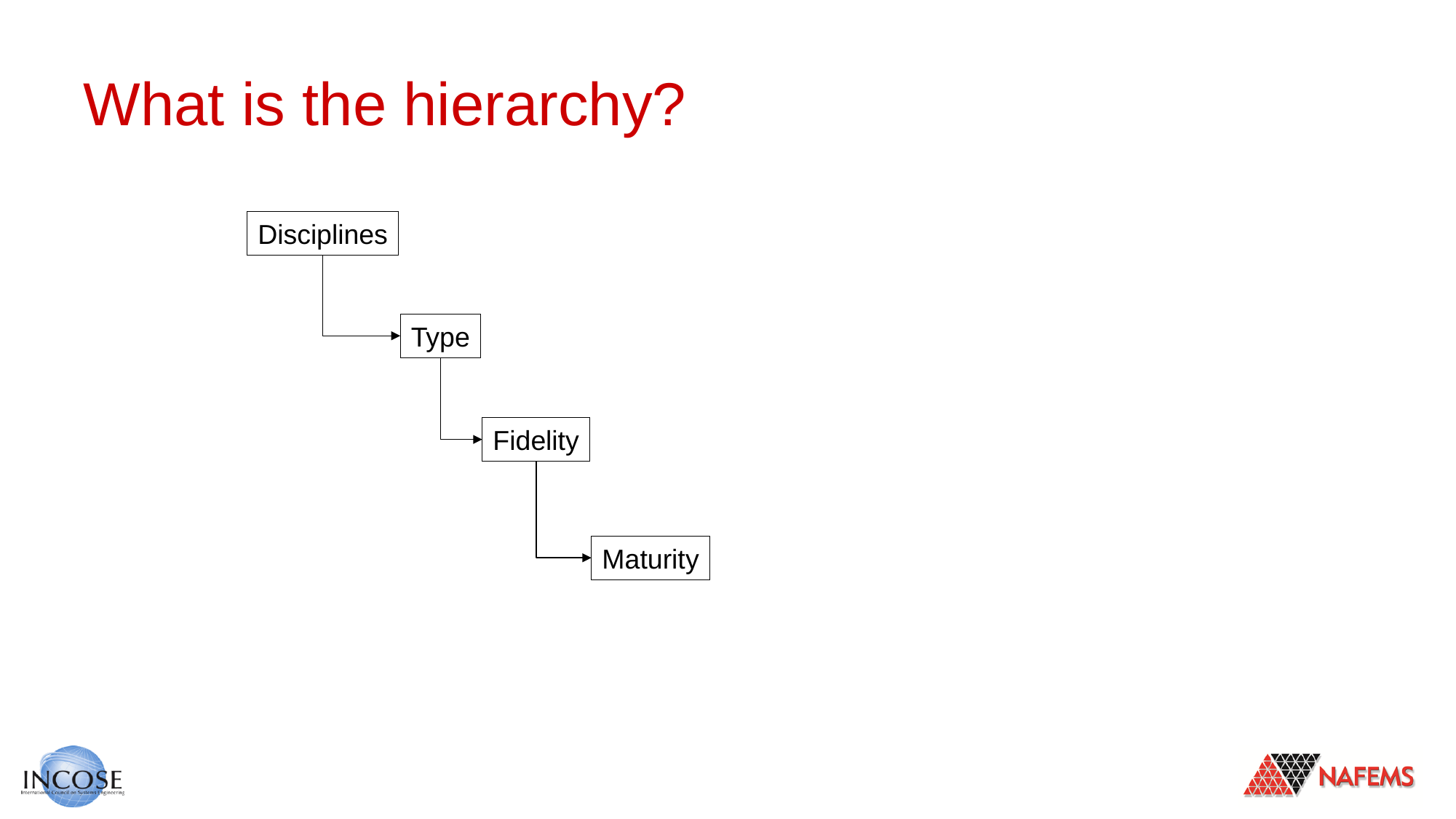

# What is the hierarchy?
Disciplines
Type
Fidelity
Maturity